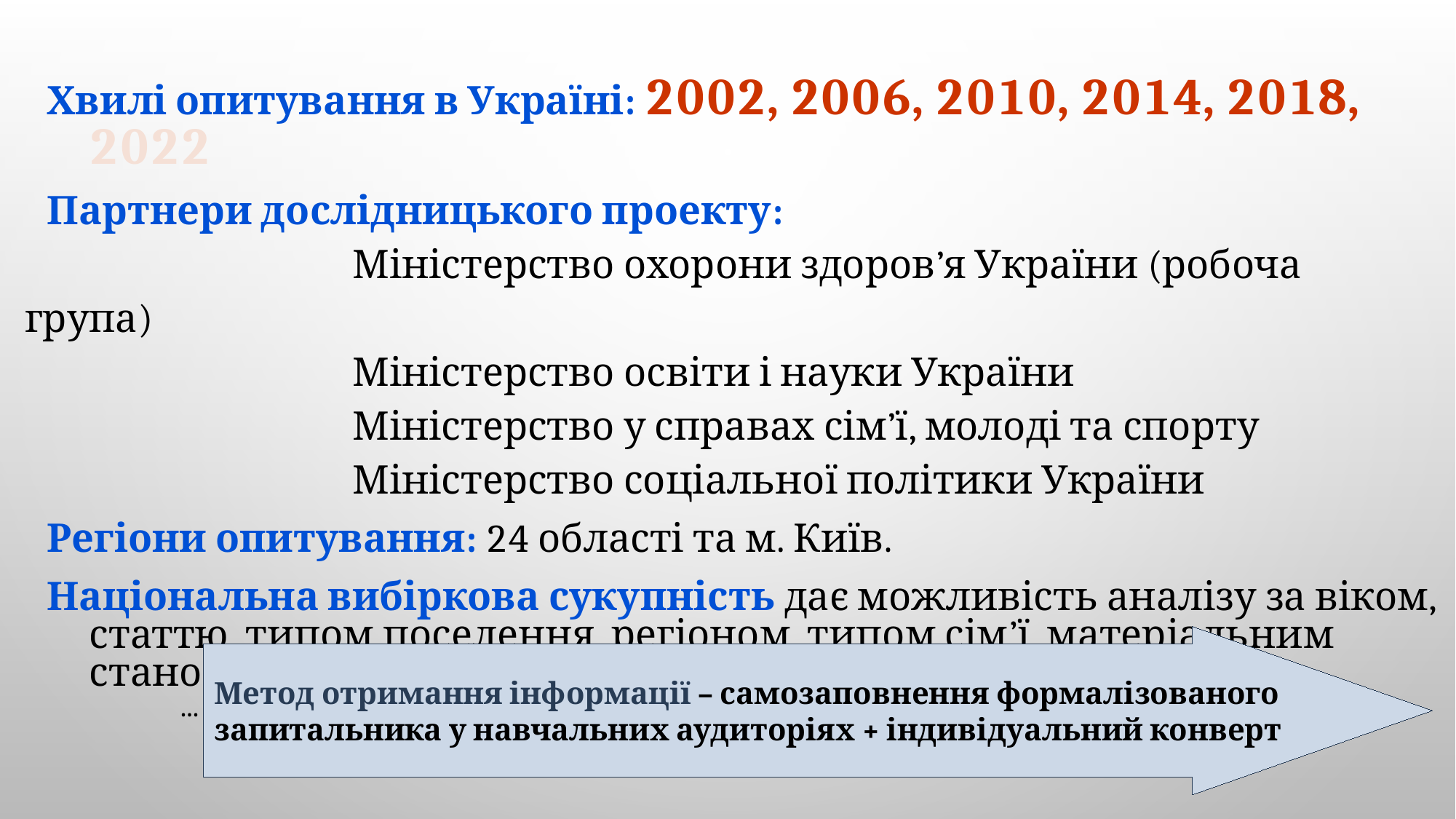

Хвилі опитування в Україні: 2002, 2006, 2010, 2014, 2018, 2022

Партнери дослідницького проекту:
			Міністерство охорони здоров’я України (робоча група)
			Міністерство освіти і науки України
			Міністерство у справах сім’ї, молоді та спорту
			Міністерство соціальної політики України

Регіони опитування: 24 області та м. Київ.

Національна вибіркова сукупність дає можливість аналізу за віком, статтю, типом поселення, регіоном, типом сім’ї, матеріальним станом тощо
... АЛЕ – не передбачає аналізу на рівні області та навчального закладу

Метод отримання інформації – самозаповнення формалізованого
запитальника у навчальних аудиторіях + індивідуальний конверт